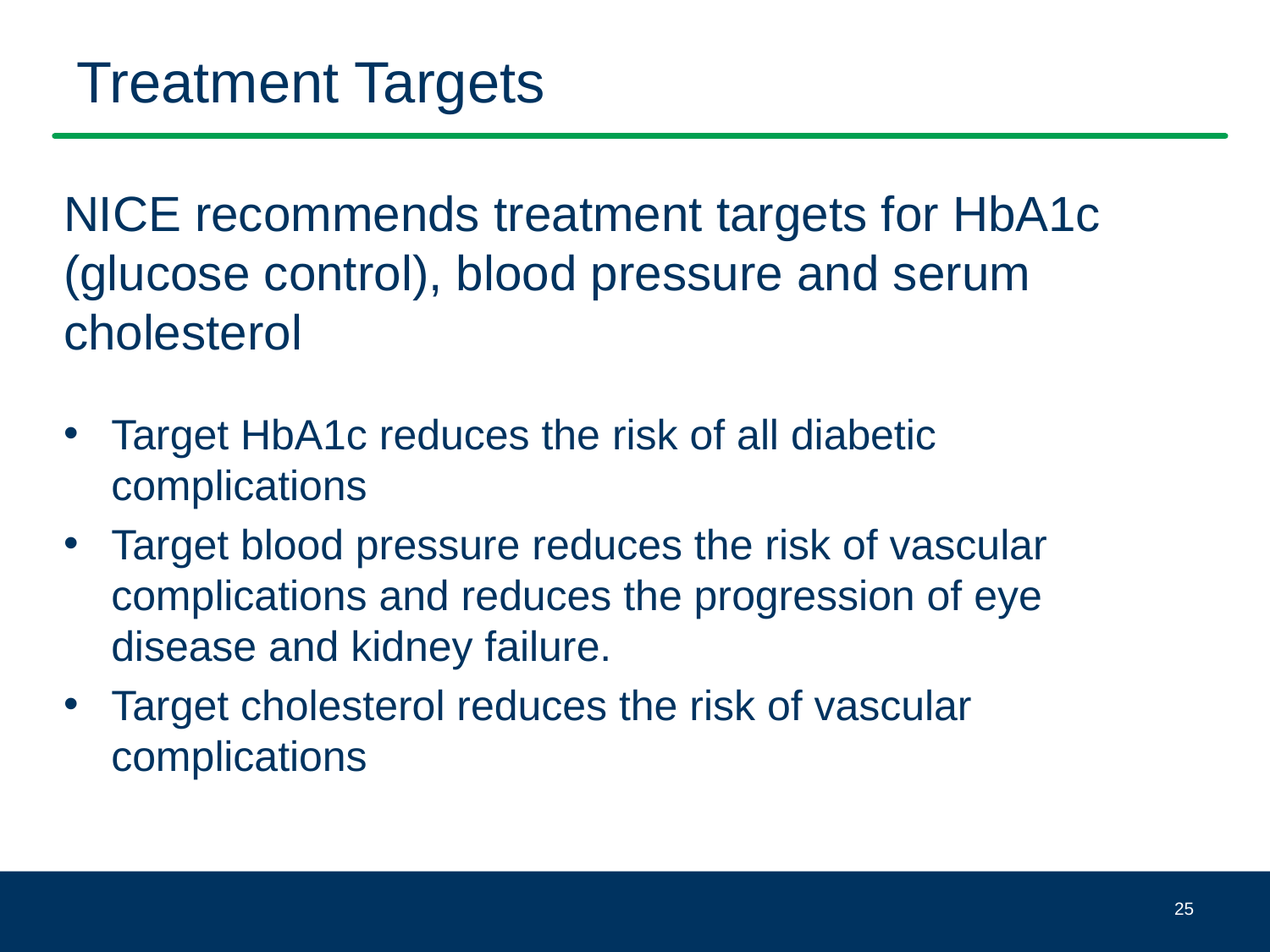

# Treatment Targets
NICE recommends treatment targets for HbA1c (glucose control), blood pressure and serum cholesterol

Target HbA1c reduces the risk of all diabetic complications
Target blood pressure reduces the risk of vascular complications and reduces the progression of eye disease and kidney failure.
Target cholesterol reduces the risk of vascular complications

25